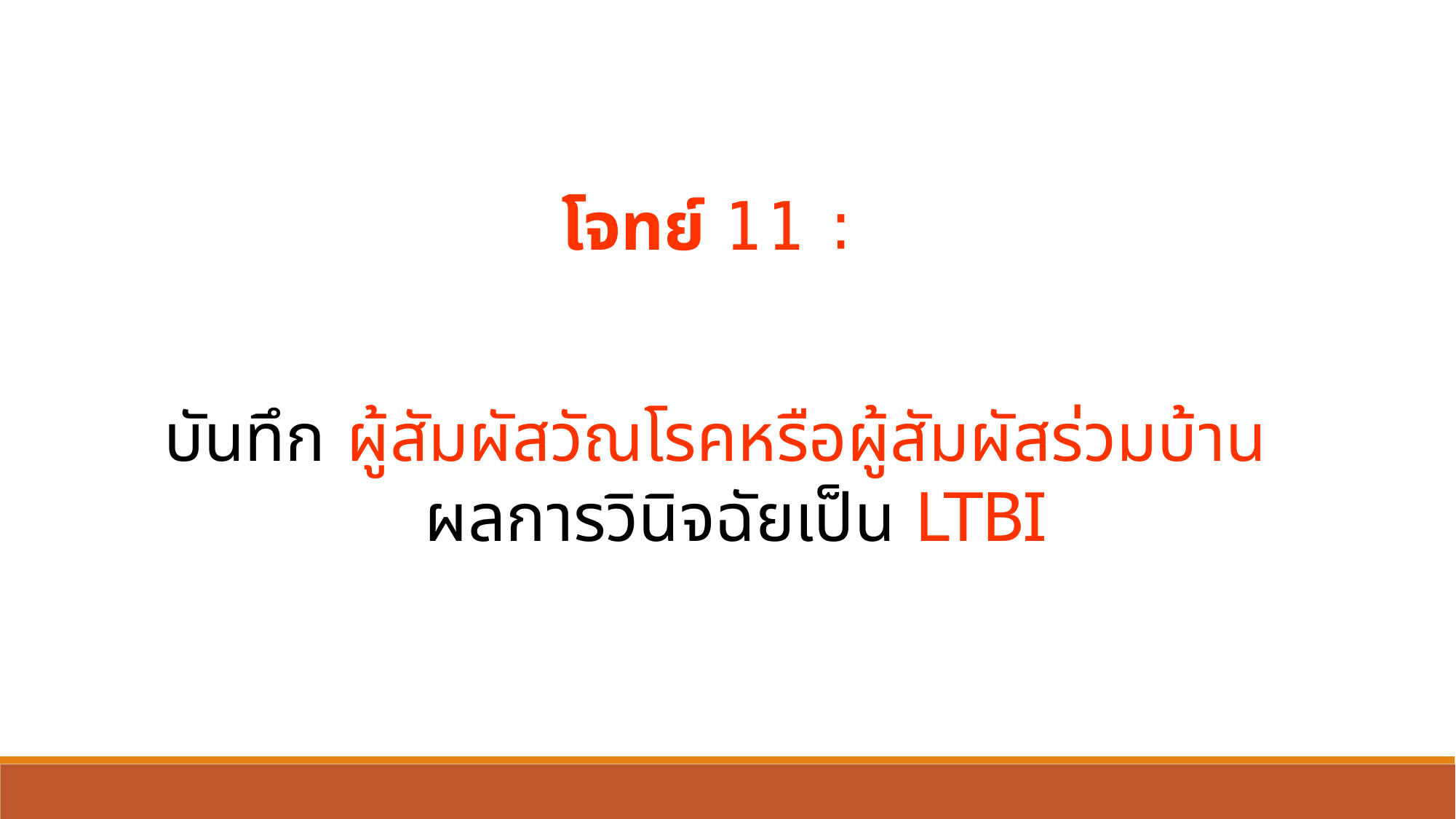

โจทย์ 11 :
บันทึก ผู้สัมผัสวัณโรคหรือผู้สัมผัสร่วมบ้าน
ผลการวินิจฉัยเป็น LTBI